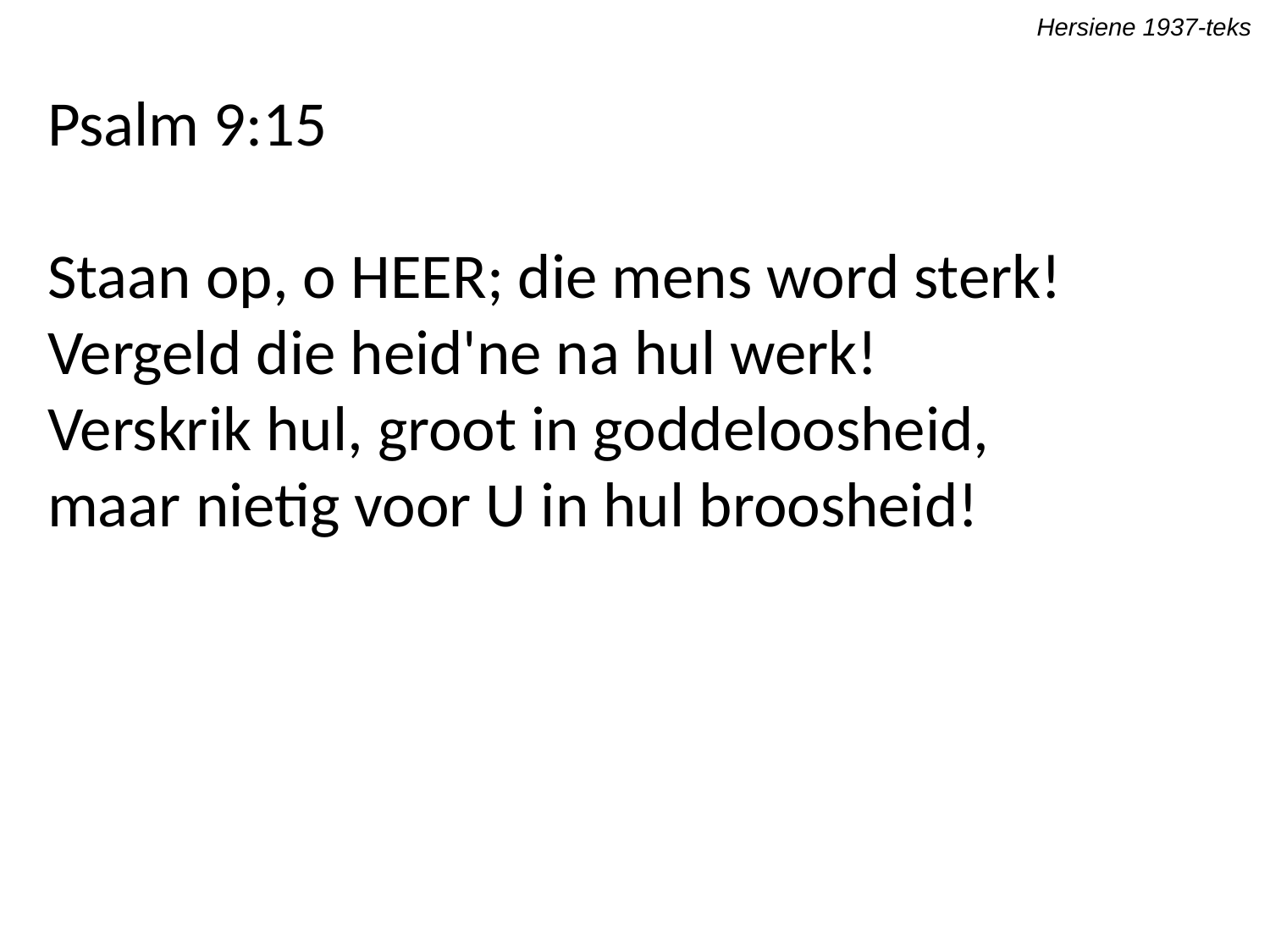

Hersiene 1937-teks
Psalm 9:15

Staan op, o Heer; die mens word sterk!
Vergeld die heid'ne na hul werk!
Verskrik hul, groot in goddeloosheid,
maar nietig voor U in hul broosheid!